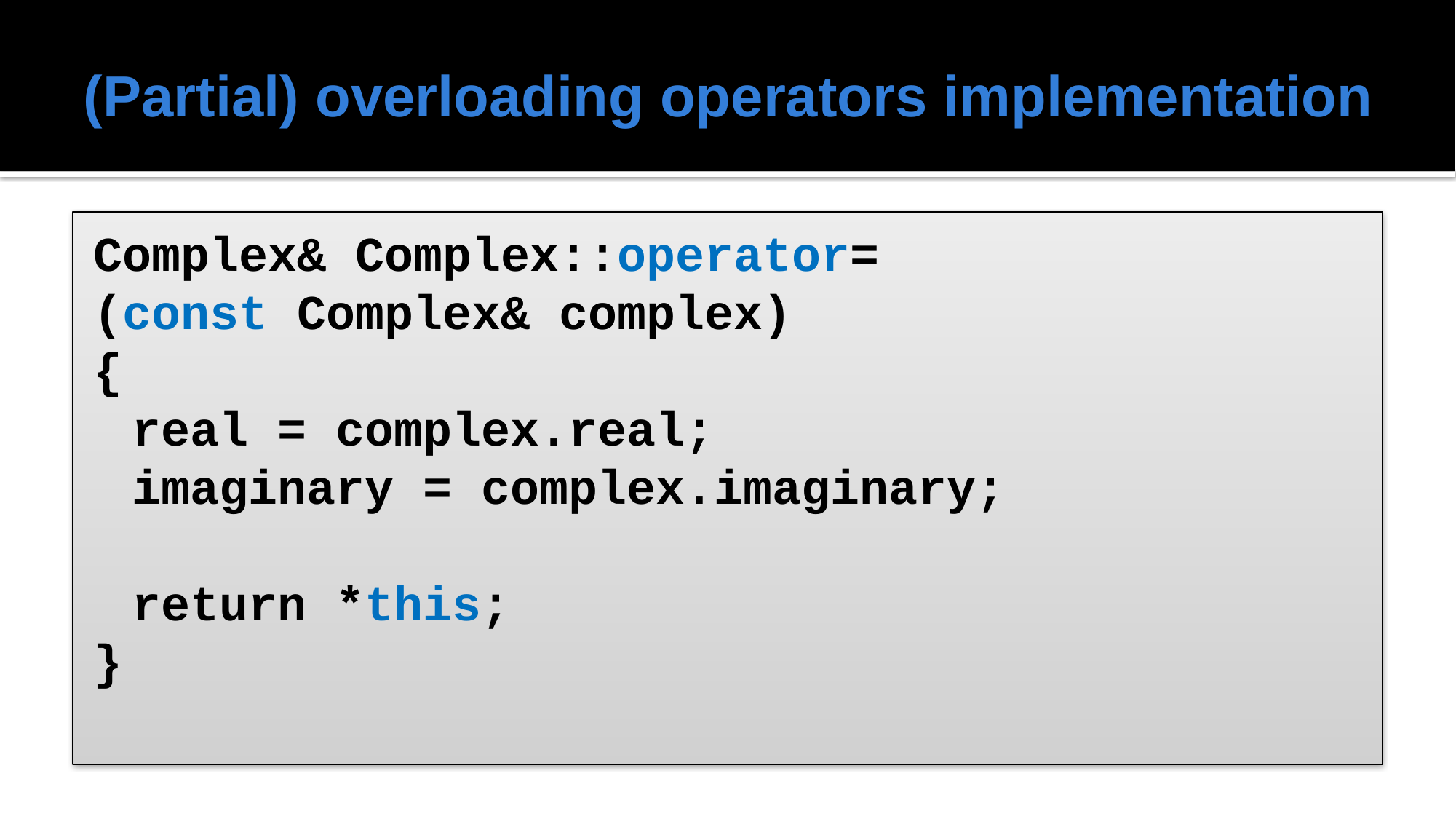

# (Partial) overloading operators implementation
Complex& Complex::operator=
(const Complex& complex)
{
	real = complex.real;
	imaginary = complex.imaginary;

	return *this;
}